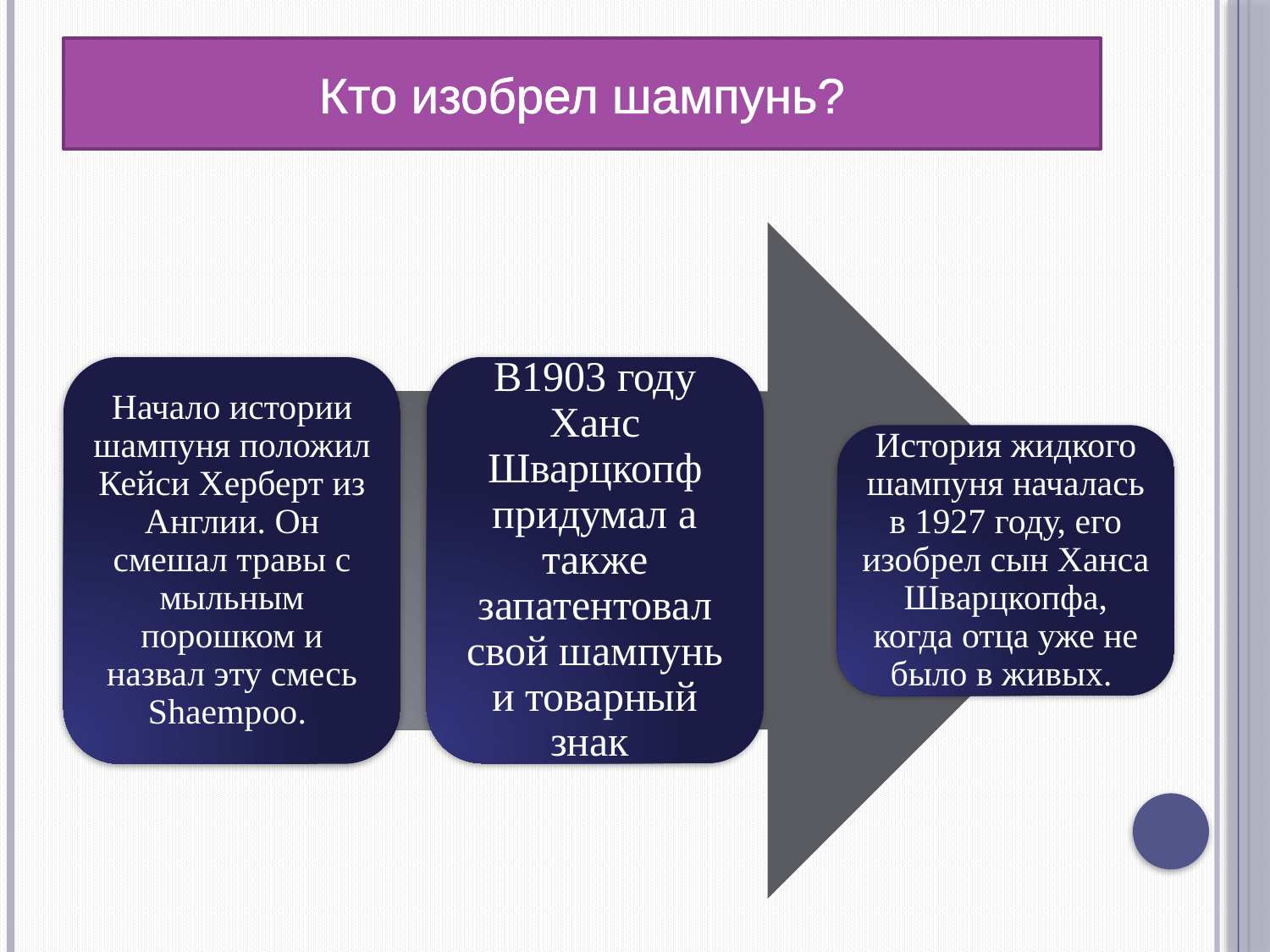

#
Кто изобрел шампунь?
Начало истории шампуня положил Кейси Херберт из Англии. Он смешал травы с мыльным порошком и назвал эту смесь Shaempoo.
В1903 году Ханс Шварцкопф придумал а также запатентовал свой шампунь и товарный знак
История жидкого шампуня началась в 1927 году, его изобрел сын Ханса Шварцкопфа, когда отца уже не было в живых.